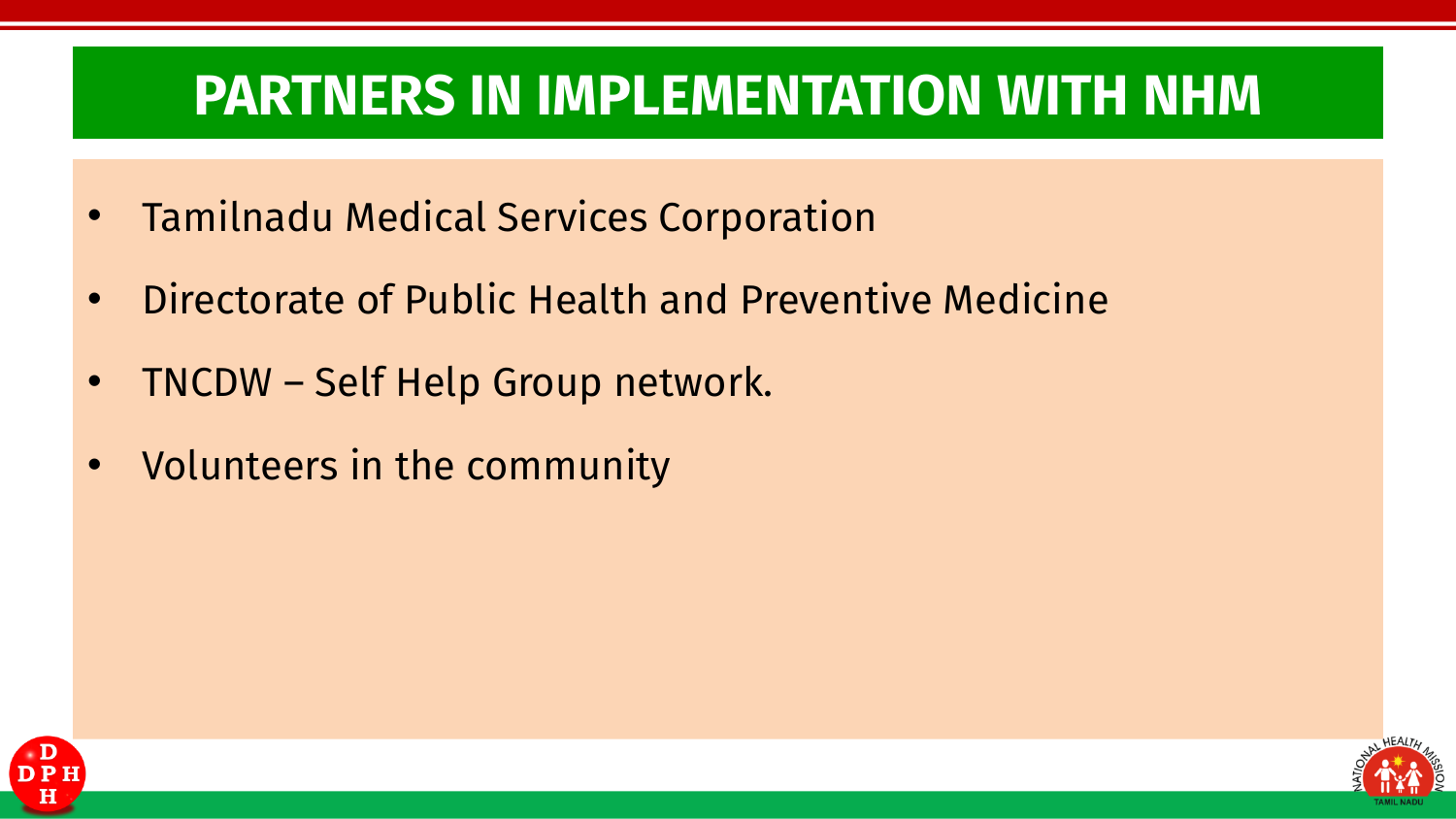

# PARTNERS IN IMPLEMENTATION WITH NHM
Tamilnadu Medical Services Corporation
Directorate of Public Health and Preventive Medicine
TNCDW – Self Help Group network.
Volunteers in the community